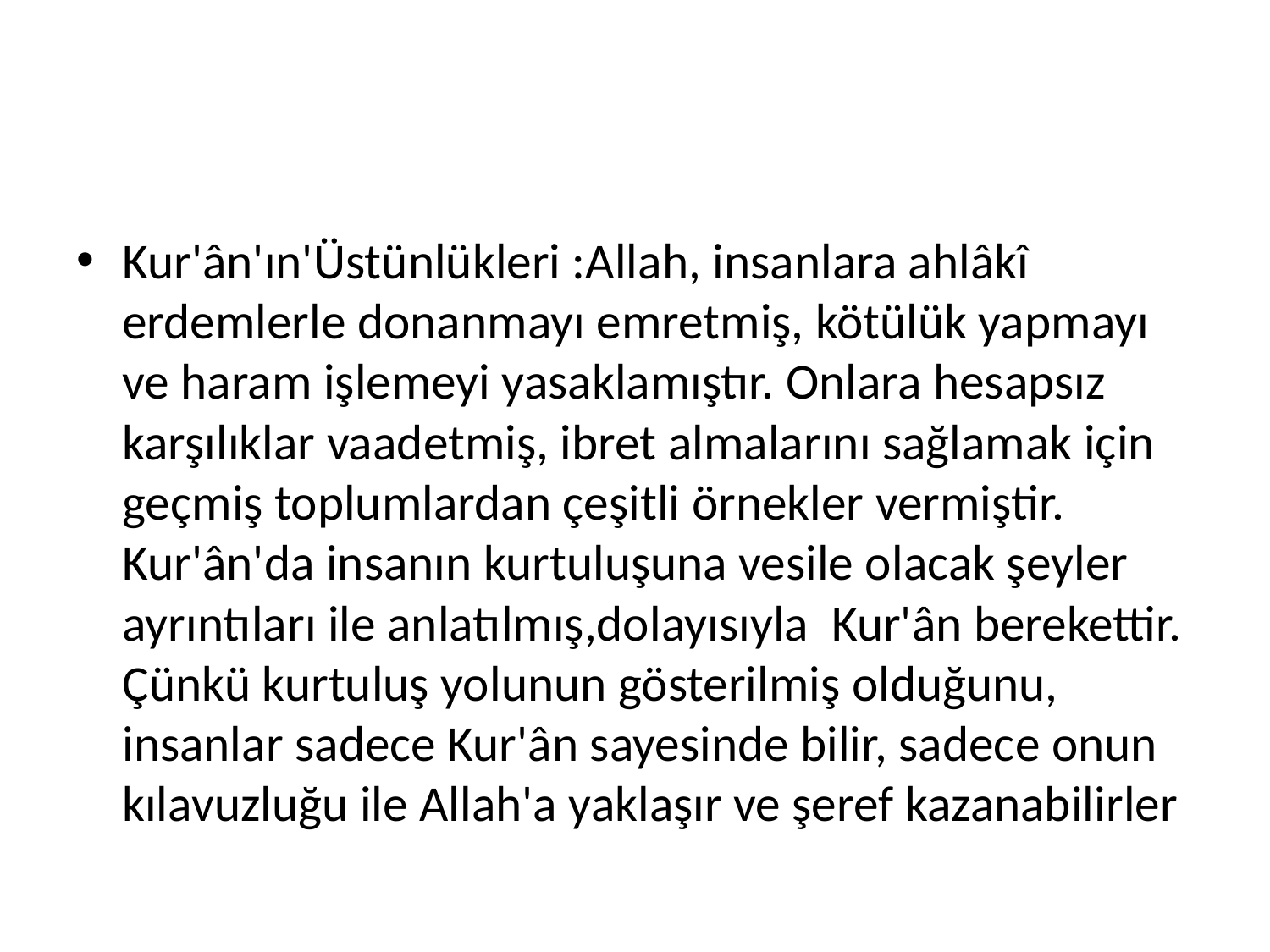

Kur'ân'ın'Üstünlükleri :Allah, insanlara ahlâkî erdemlerle donanmayı emretmiş, kötülük yapmayı ve haram işlemeyi yasaklamıştır. Onlara hesapsız karşılıklar vaadetmiş, ibret almalarını sağlamak için geçmiş toplumlardan çeşitli örnekler vermiştir. Kur'ân'da insanın kurtuluşuna vesile olacak şeyler ayrıntıları ile anlatılmış,dolayısıyla  Kur'ân berekettir. Çünkü kurtuluş yolunun gösterilmiş olduğunu, insanlar sadece Kur'ân sayesinde bilir, sadece onun kılavuzluğu ile Allah'a yaklaşır ve şeref kazanabilirler